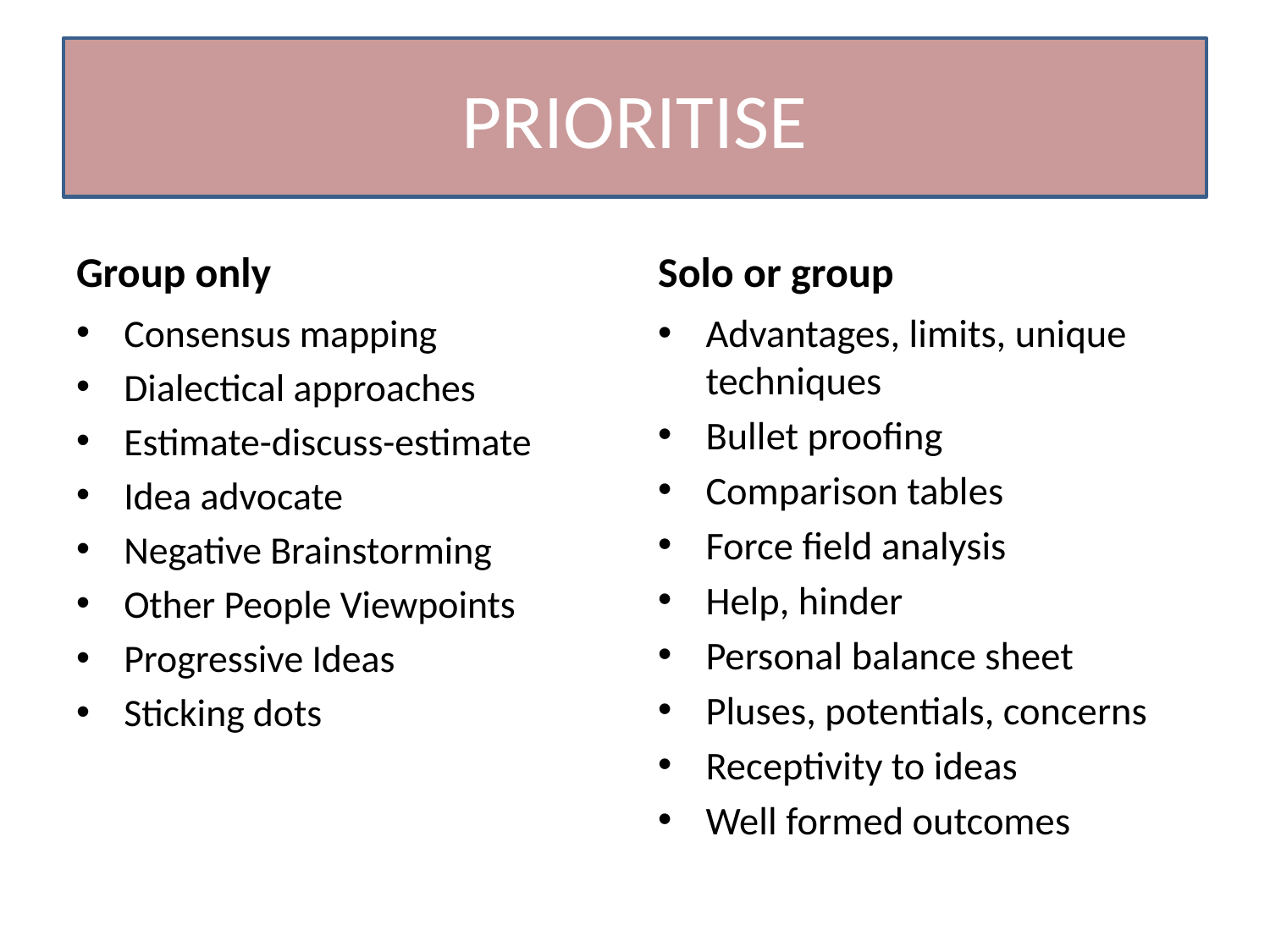

# PRIORITISE
Group only
Solo or group
Consensus mapping
Dialectical approaches
Estimate-discuss-estimate
Idea advocate
Negative Brainstorming
Other People Viewpoints
Progressive Ideas
Sticking dots
Advantages, limits, unique techniques
Bullet proofing
Comparison tables
Force field analysis
Help, hinder
Personal balance sheet
Pluses, potentials, concerns
Receptivity to ideas
Well formed outcomes